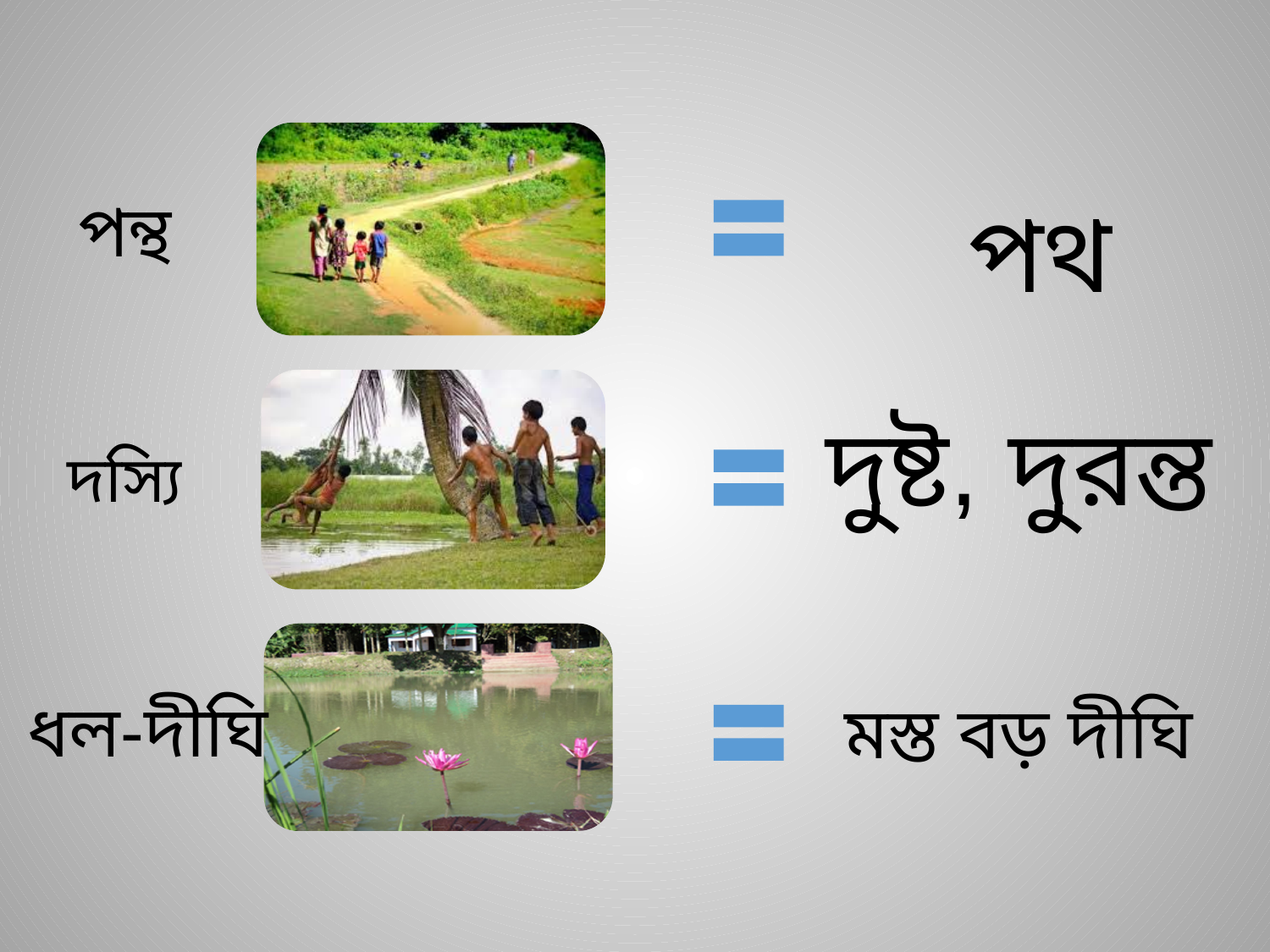

পন্থ

পথ

দস্যি
দুষ্ট, দুরন্ত

ধল-দীঘি

মস্ত বড় দীঘি